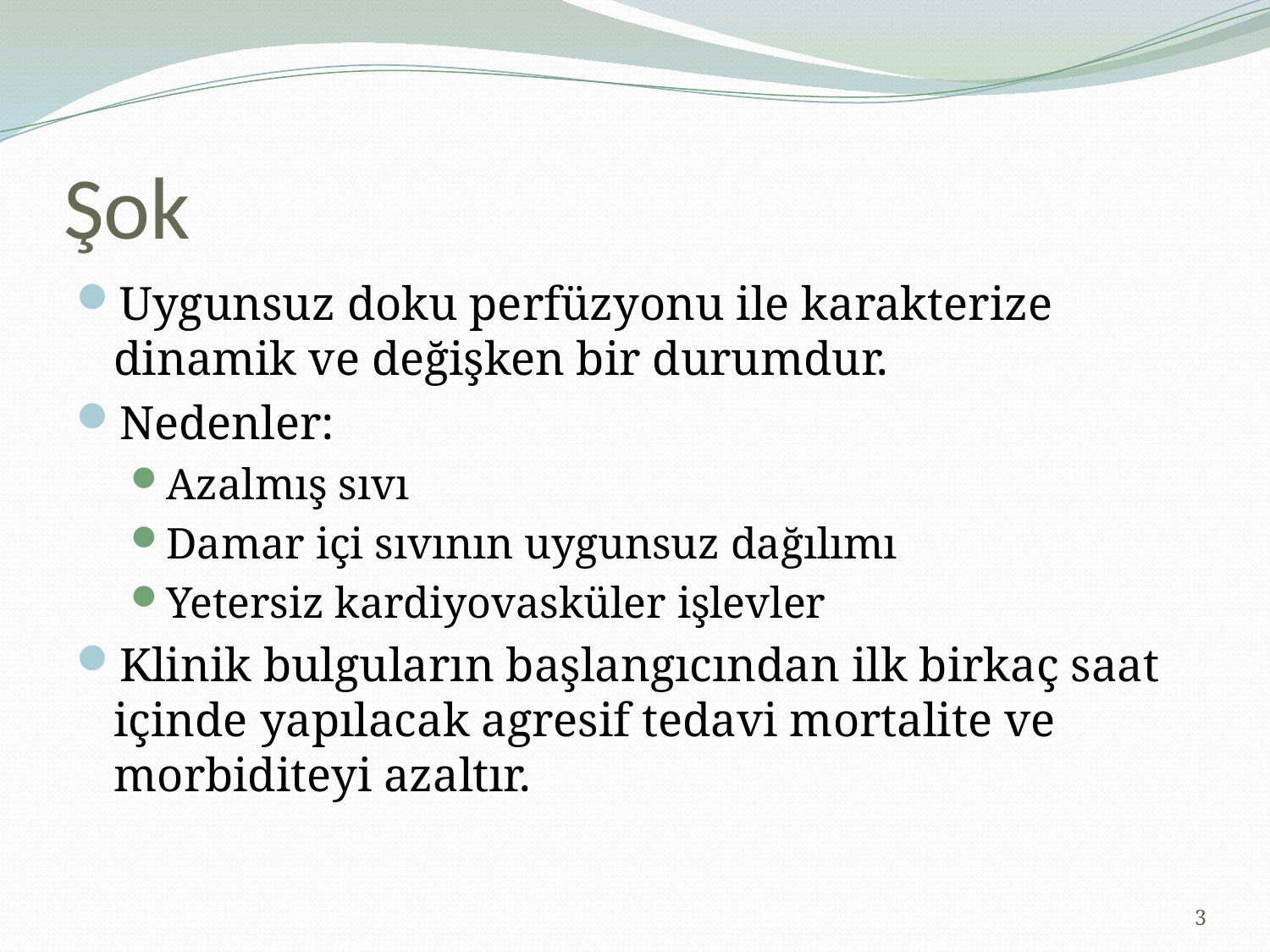

# Şok
Uygunsuz doku perfüzyonu ile karakterize dinamik ve değişken bir durumdur.
Nedenler:
Azalmış sıvı
Damar içi sıvının uygunsuz dağılımı
Yetersiz kardiyovasküler işlevler
Klinik bulguların başlangıcından ilk birkaç saat içinde yapılacak agresif tedavi mortalite ve morbiditeyi azaltır.

3